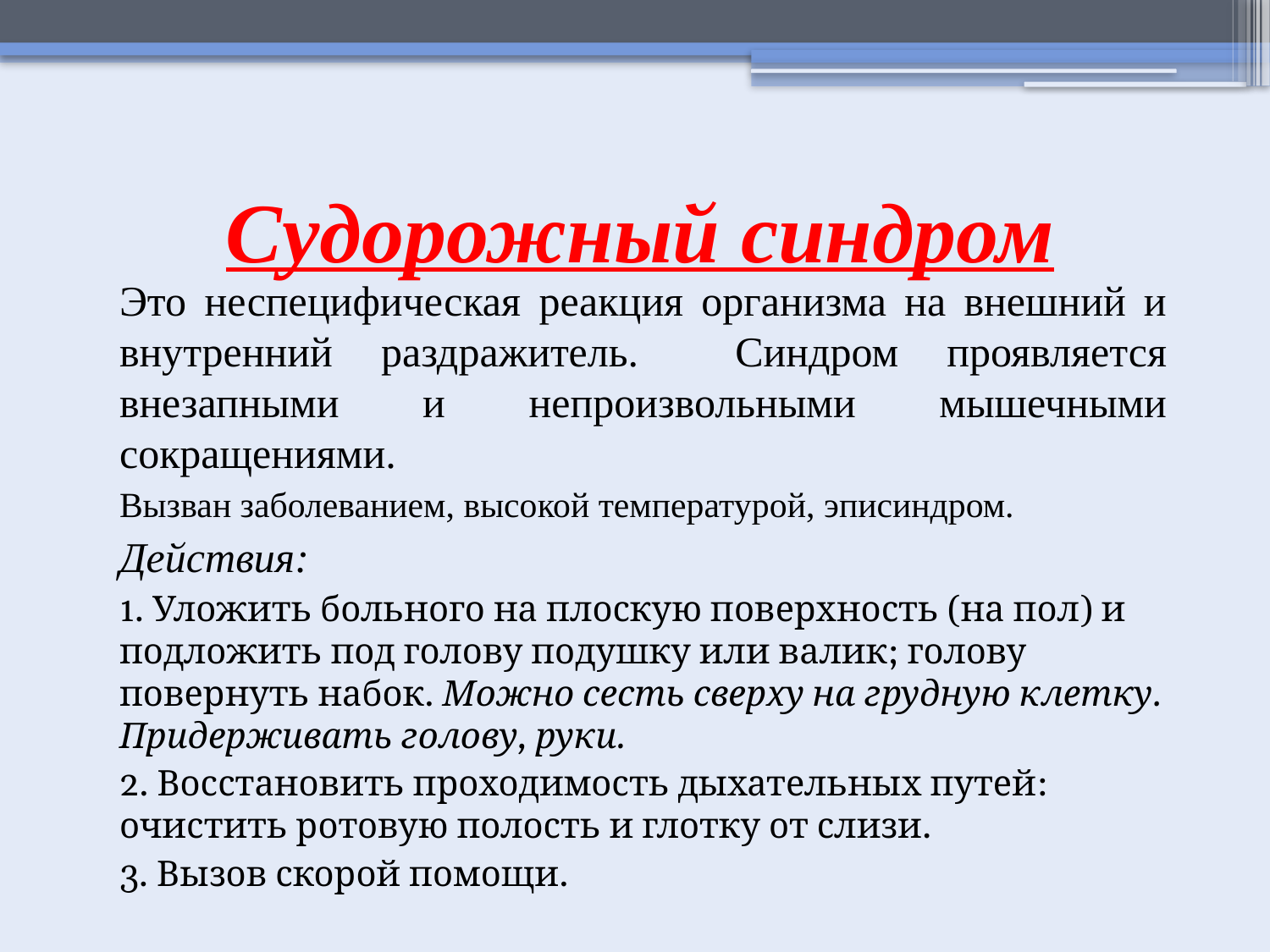

# Судорожный синдром
Это неспецифическая реакция организма на внешний и внутренний раздражитель.  Синдром проявляется внезапными и непроизвольными мышечными сокращениями.
Вызван заболеванием, высокой температурой, эписиндром.
Действия:
1. Уложить больного на плоскую поверхность (на пол) и подложить под голову подушку или валик; голову повернуть набок. Можно сесть сверху на грудную клетку. Придерживать голову, руки.
2. Восстановить проходимость дыхательных путей: очистить ротовую полость и глотку от слизи.
3. Вызов скорой помощи.